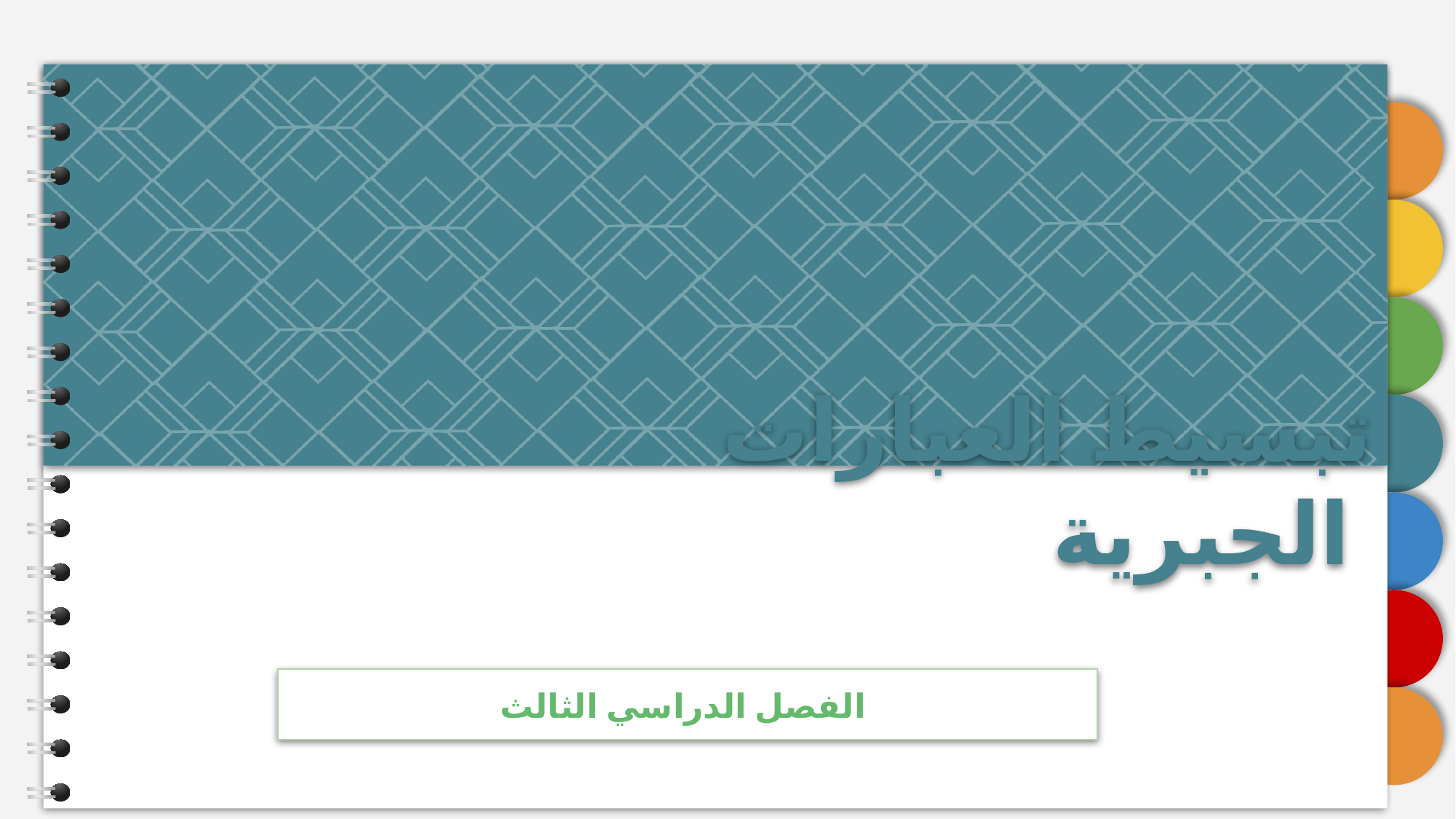

# تبسيط العبارات الجبرية

الفصل الدراسي الثالث